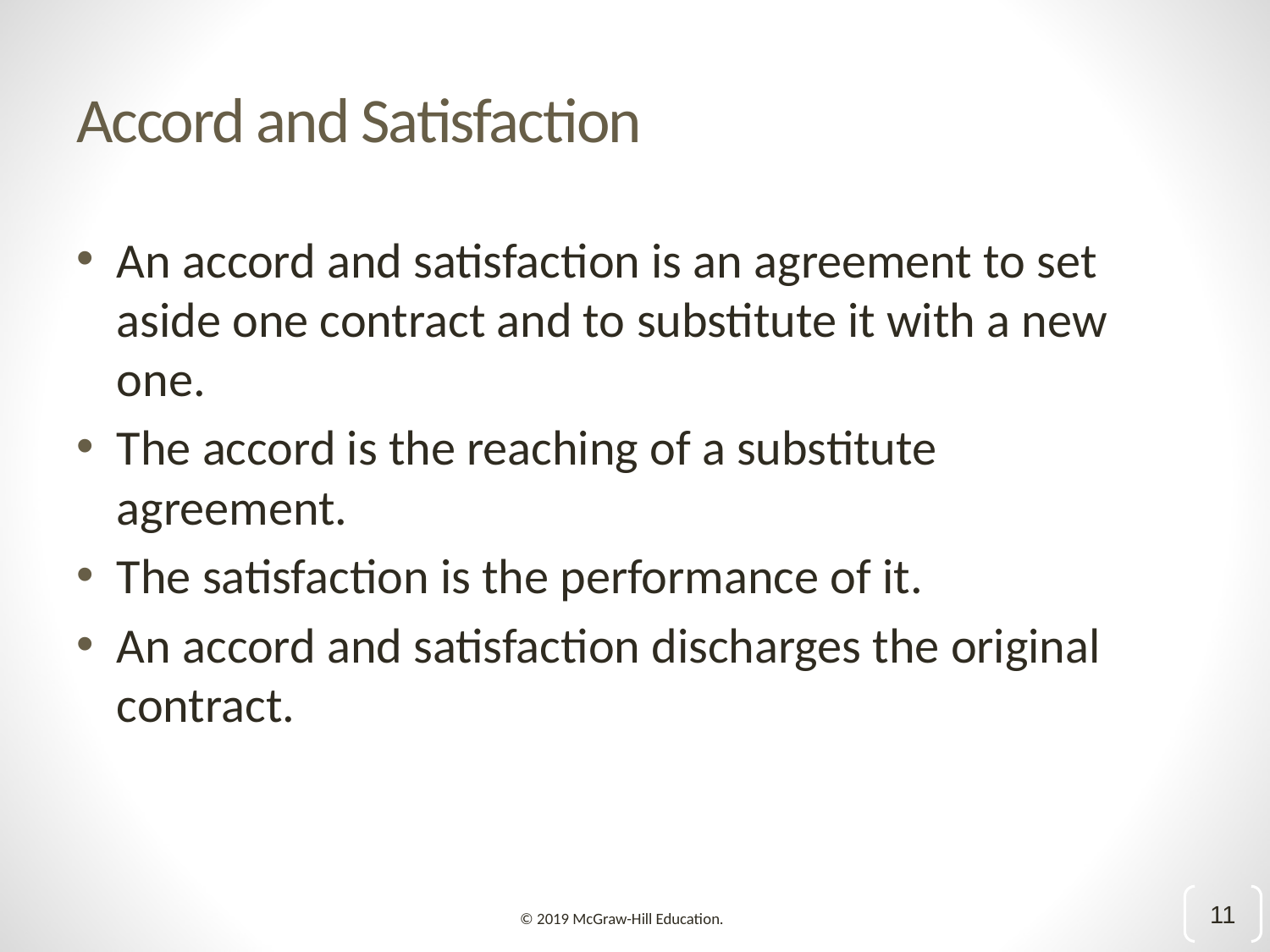

# Accord and Satisfaction
An accord and satisfaction is an agreement to set aside one contract and to substitute it with a new one.
The accord is the reaching of a substitute agreement.
The satisfaction is the performance of it.
An accord and satisfaction discharges the original contract.
11